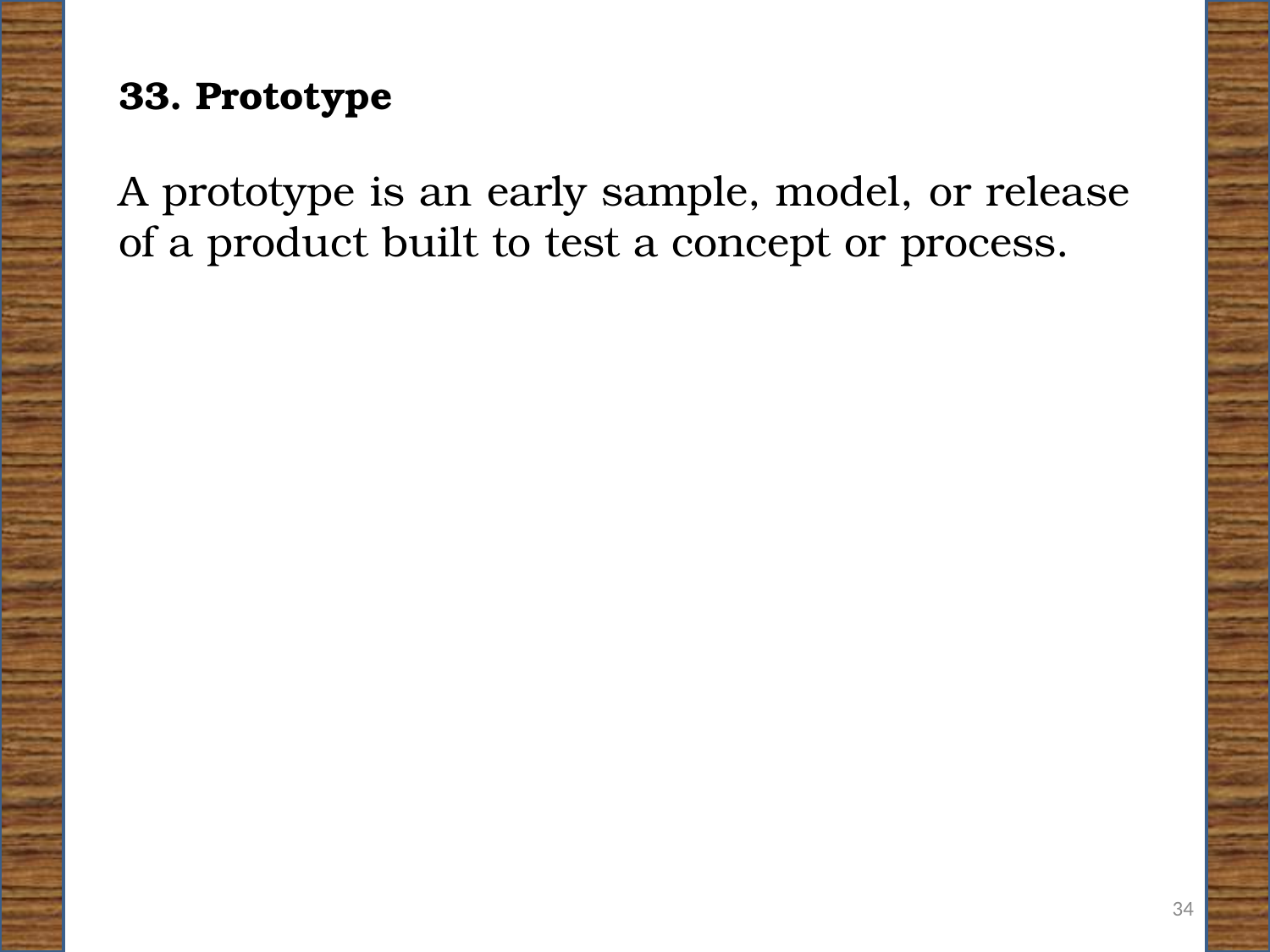

33. Prototype

A prototype is an early sample, model, or release of a product built to test a concept or process.
34